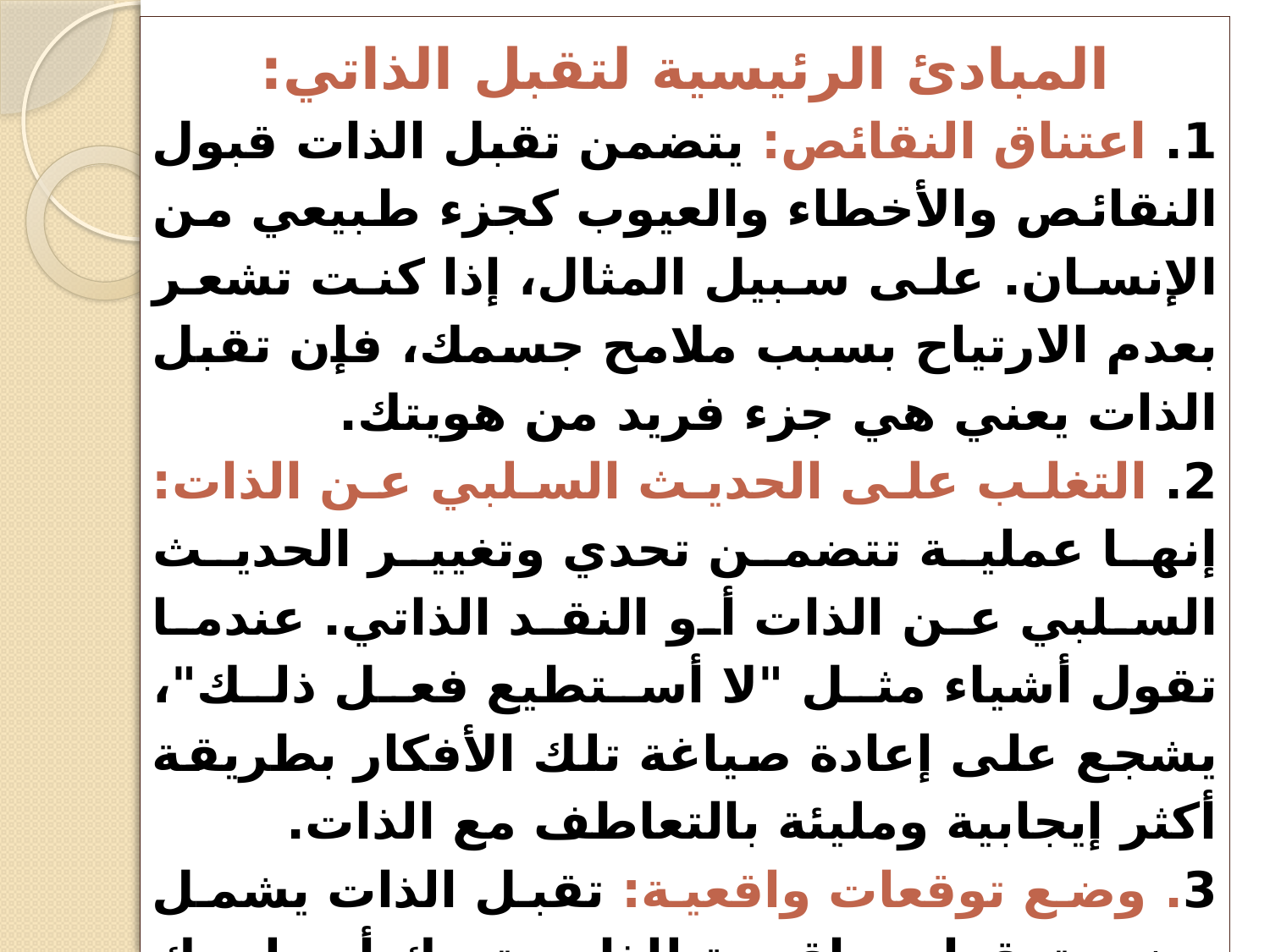

المبادئ الرئيسية لتقبل الذاتي:
1. اعتناق النقائص: يتضمن تقبل الذات قبول النقائص والأخطاء والعيوب كجزء طبيعي من الإنسان. على سبيل المثال، إذا كنت تشعر بعدم الارتياح بسبب ملامح جسمك، فإن تقبل الذات يعني هي جزء فريد من هويتك.
2. التغلب على الحديث السلبي عن الذات: إنها عملية تتضمن تحدي وتغيير الحديث السلبي عن الذات أو النقد الذاتي. عندما تقول أشياء مثل "لا أستطيع فعل ذلك"، يشجع على إعادة صياغة تلك الأفكار بطريقة أكثر إيجابية ومليئة بالتعاطف مع الذات.
3. وضع توقعات واقعية: تقبل الذات يشمل وضع توقعات واقعية للذات. تدرك أن لديك قيودًا وأنه من الأمر الطبيعي ألا تكون مثاليًا في كل جانب من جوانب حياتك.
على سبيل المثال، يمكن أن تقبل أنك لست جيدًا في رياضة معينة وأنه من الأمر الطبيعي أن تستمتع بها للمتعة دون الهدف من الوصول إلى الكمال.